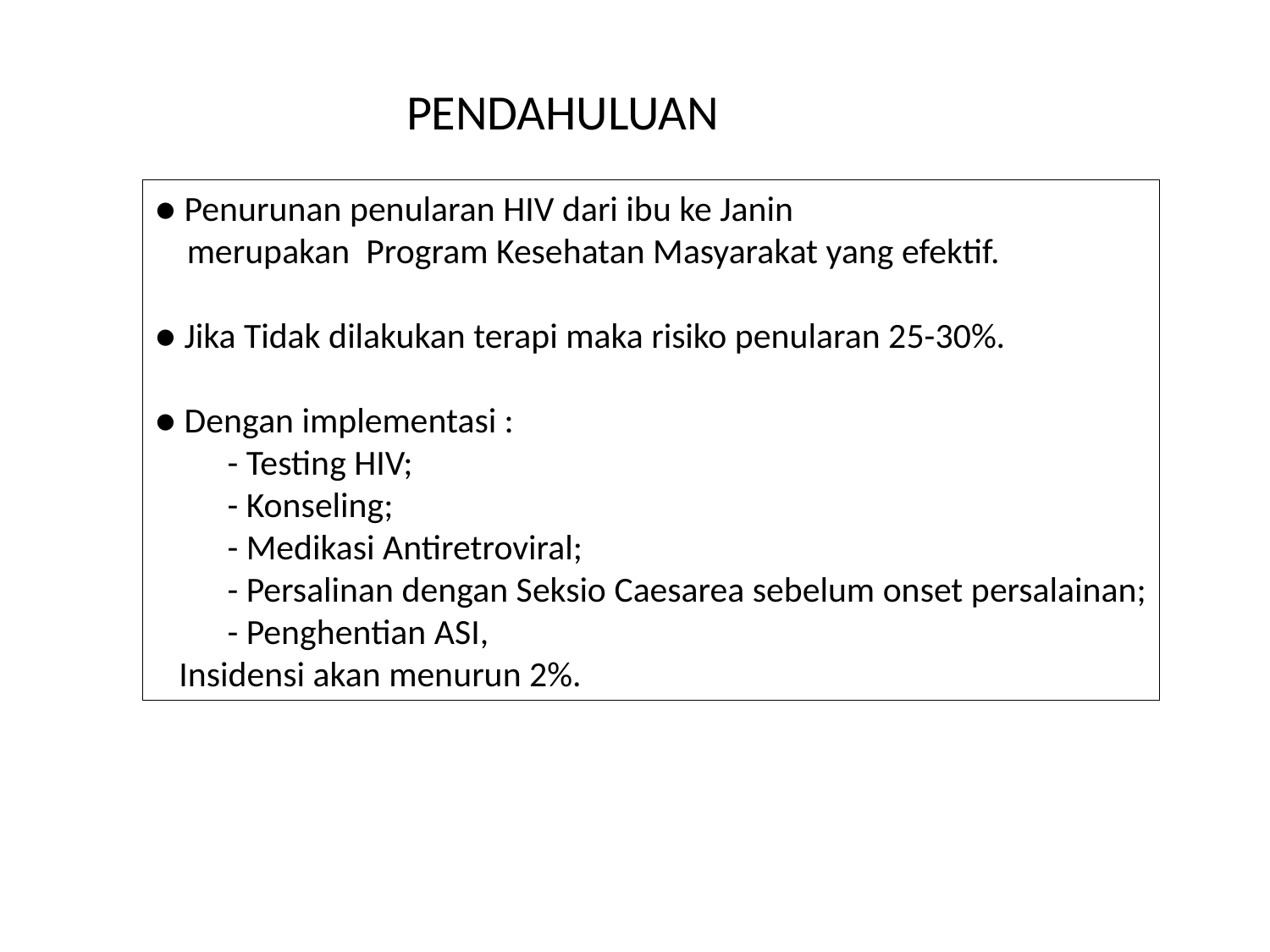

PENDAHULUAN
● Penurunan penularan HIV dari ibu ke Janin
    merupakan  Program Kesehatan Masyarakat yang efektif.

● Jika Tidak dilakukan terapi maka risiko penularan 25-30%.

● Dengan implementasi :
         - Testing HIV;
         - Konseling;
         - Medikasi Antiretroviral;
         - Persalinan dengan Seksio Caesarea sebelum onset persalainan;
         - Penghentian ASI,
   Insidensi akan menurun 2%.